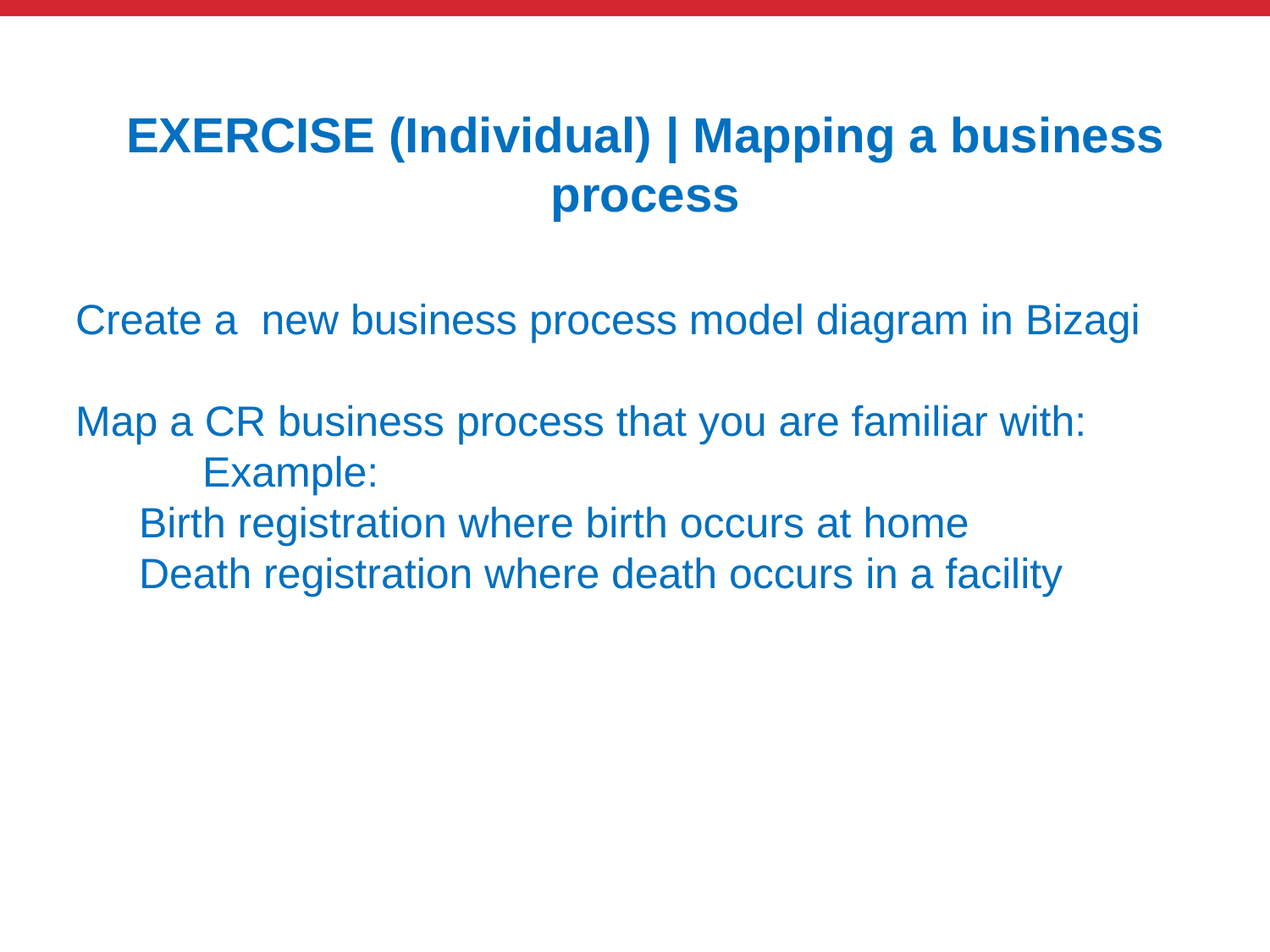

# EXERCISE (Individual) | Mapping a business process

Create a  new business process model diagram in Bizagi

Map a CR business process that you are familiar with:
	Example:
Birth registration where birth occurs at home
Death registration where death occurs in a facility